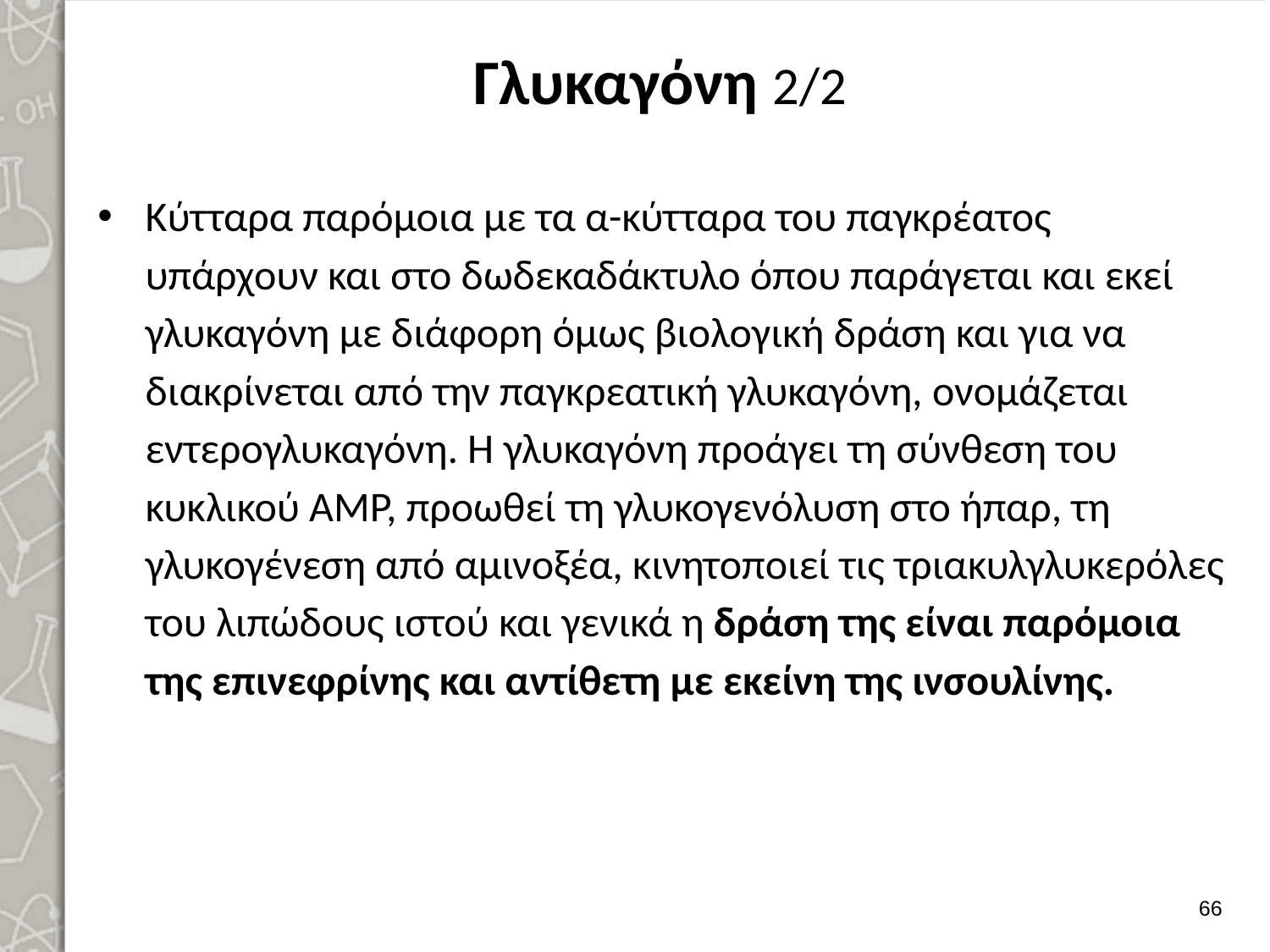

# Γλυκαγόνη 2/2
Κύτταρα παρό­μοια με τα α-κύτταρα του παγκρέατος υπάρχουν και στο δωδεκαδάκτυλο όπου παράγεται και εκεί γλυκαγόνη με διάφορη όμως βιολογική δράση και για να διακρίνεται από την παγκρεατική γλυκαγόνη, ονομάζεται εντερογλυκαγόνη. Η γλυκαγόνη προάγει τη σύνθεση του κυκλικού ΑΜΡ, προωθεί τη γλυκογενόλυση στο ήπαρ, τη γλυκογένεση από αμινοξέα, κινητοποιεί τις τριακυλγλυκερόλες του λιπώδους ιστού και γενικά η δράση της είναι παρόμοια της επινεφρίνης και αντίθετη με εκείνη της ινσουλίνης.
66